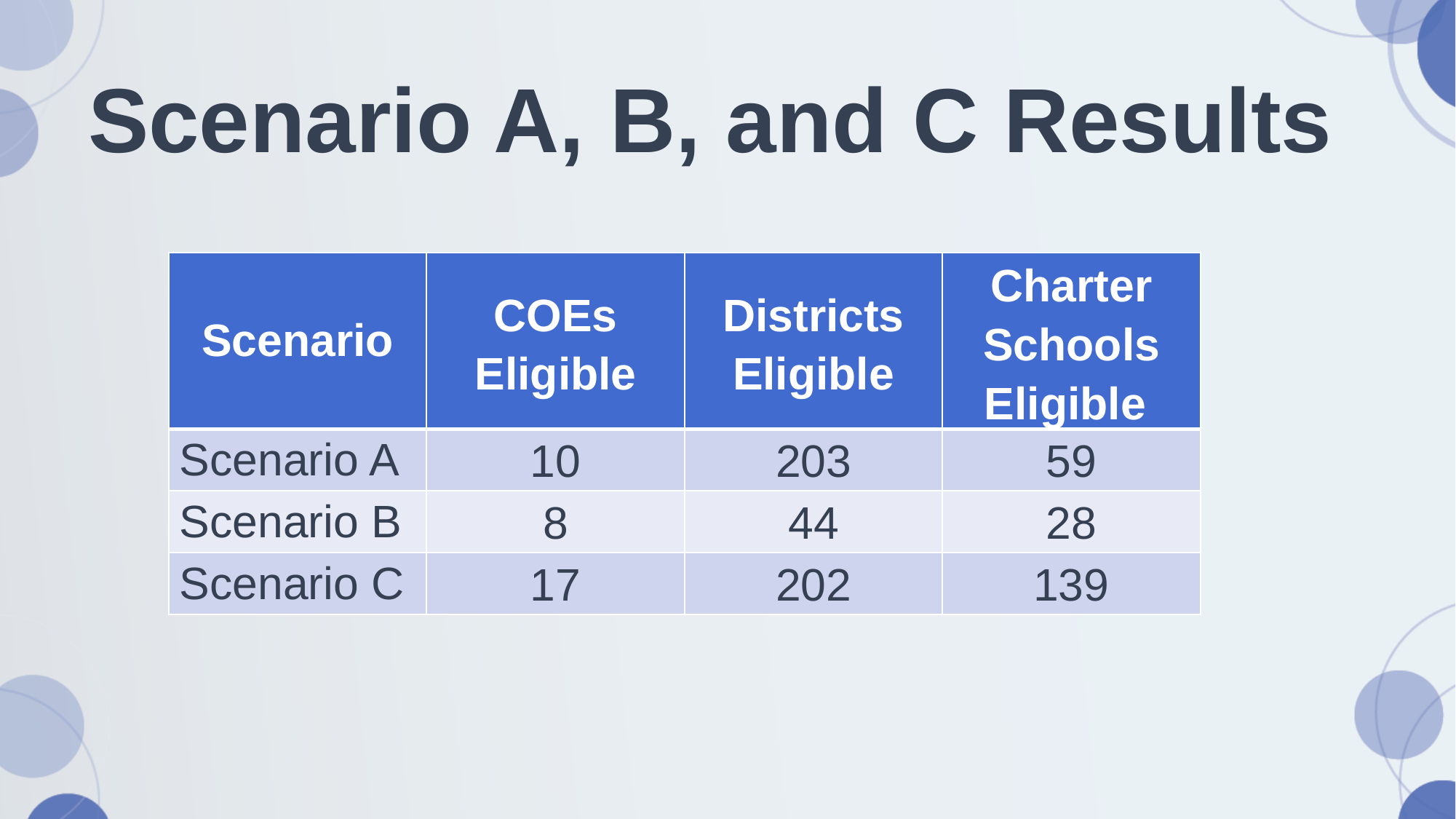

# Scenario A, B, and C Results
| Scenario | COEs Eligible | Districts Eligible | Charter Schools Eligible |
| --- | --- | --- | --- |
| Scenario A | 10 | 203 | 59 |
| Scenario B | 8 | 44 | 28 |
| Scenario C | 17 | 202 | 139 |